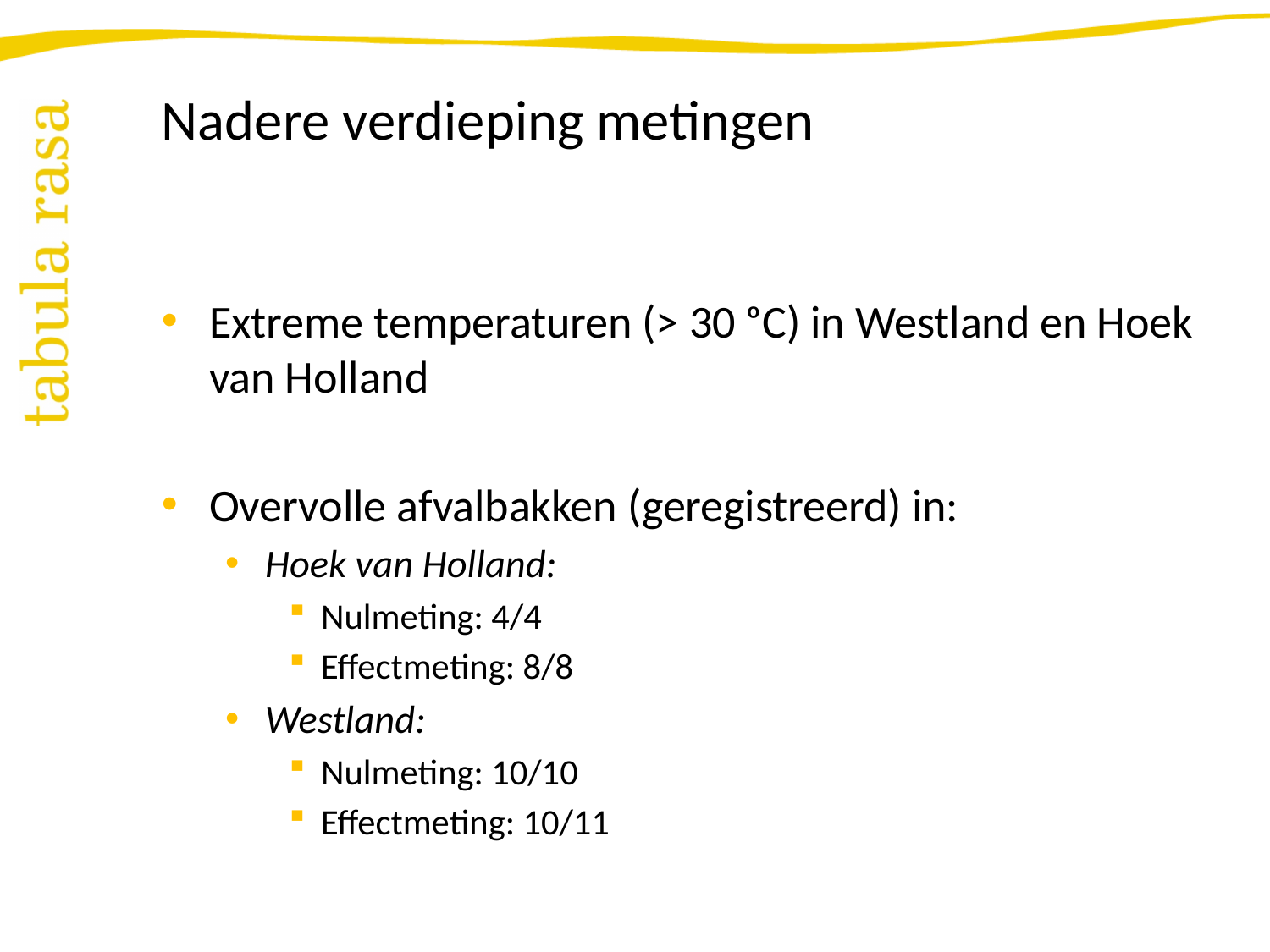

# Nadere verdieping metingen

Extreme temperaturen (> 30 ᵒC) in Westland en Hoek van Holland

Overvolle afvalbakken (geregistreerd) in:
Hoek van Holland:
Nulmeting: 4/4
Effectmeting: 8/8
Westland:
Nulmeting: 10/10
Effectmeting: 10/11